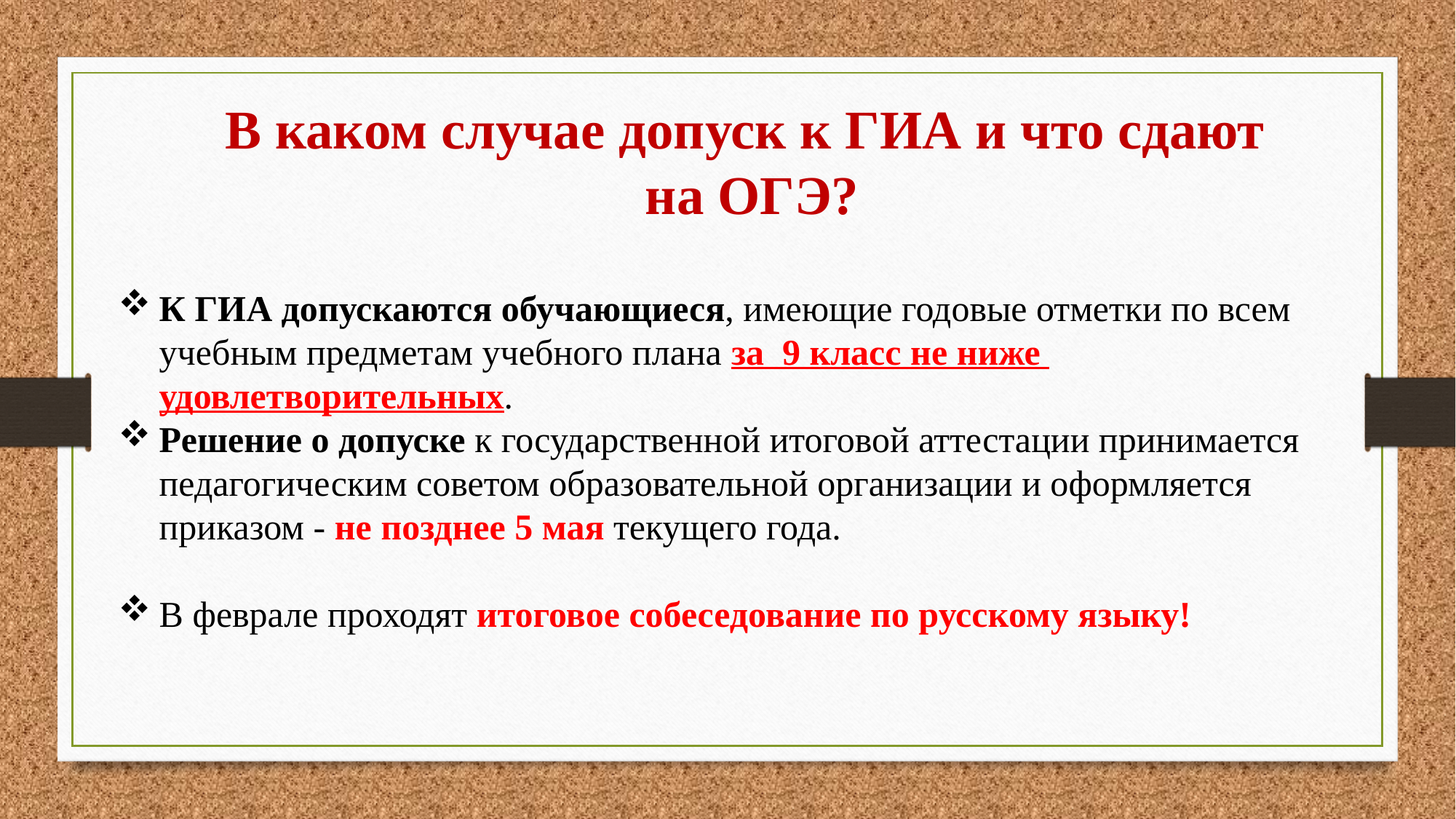

В каком случае допуск к ГИА и что сдают
 на ОГЭ?
К ГИА допускаются обучающиеся, имеющие годовые отметки по всем учебным предметам учебного плана за  9 класс не ниже  удовлетворительных.
Решение о допуске к государственной итоговой аттестации принимается педагогическим советом образовательной организации и оформляется приказом - не позднее 5 мая текущего года.

В феврале проходят итоговое собеседование по русскому языку!